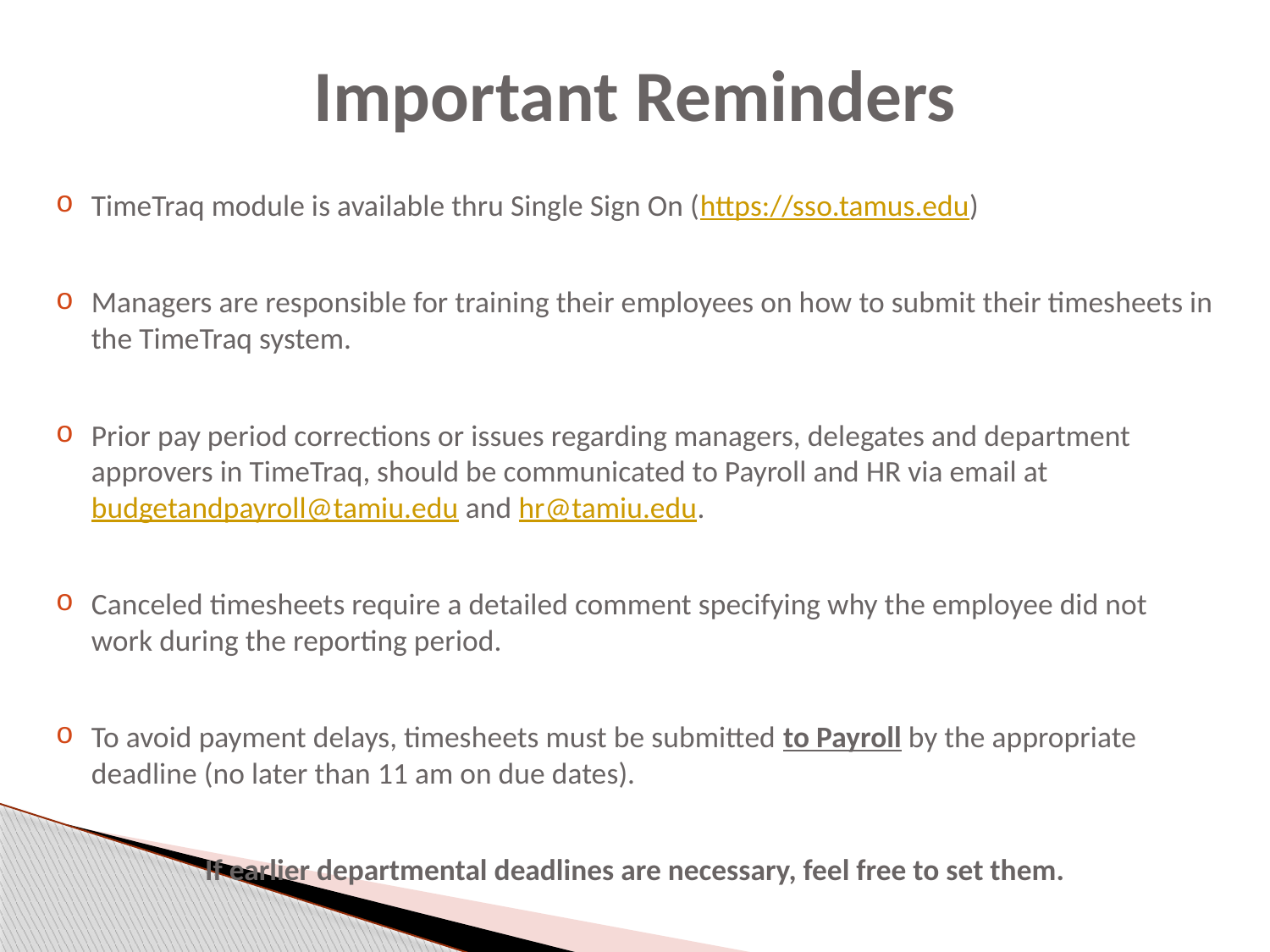

Important Reminders
TimeTraq module is available thru Single Sign On (https://sso.tamus.edu)

Managers are responsible for training their employees on how to submit their timesheets in the TimeTraq system.

Prior pay period corrections or issues regarding managers, delegates and department approvers in TimeTraq, should be communicated to Payroll and HR via email at budgetandpayroll@tamiu.edu and hr@tamiu.edu.

Canceled timesheets require a detailed comment specifying why the employee did not work during the reporting period.

To avoid payment delays, timesheets must be submitted to Payroll by the appropriate deadline (no later than 11 am on due dates).

If earlier departmental deadlines are necessary, feel free to set them.